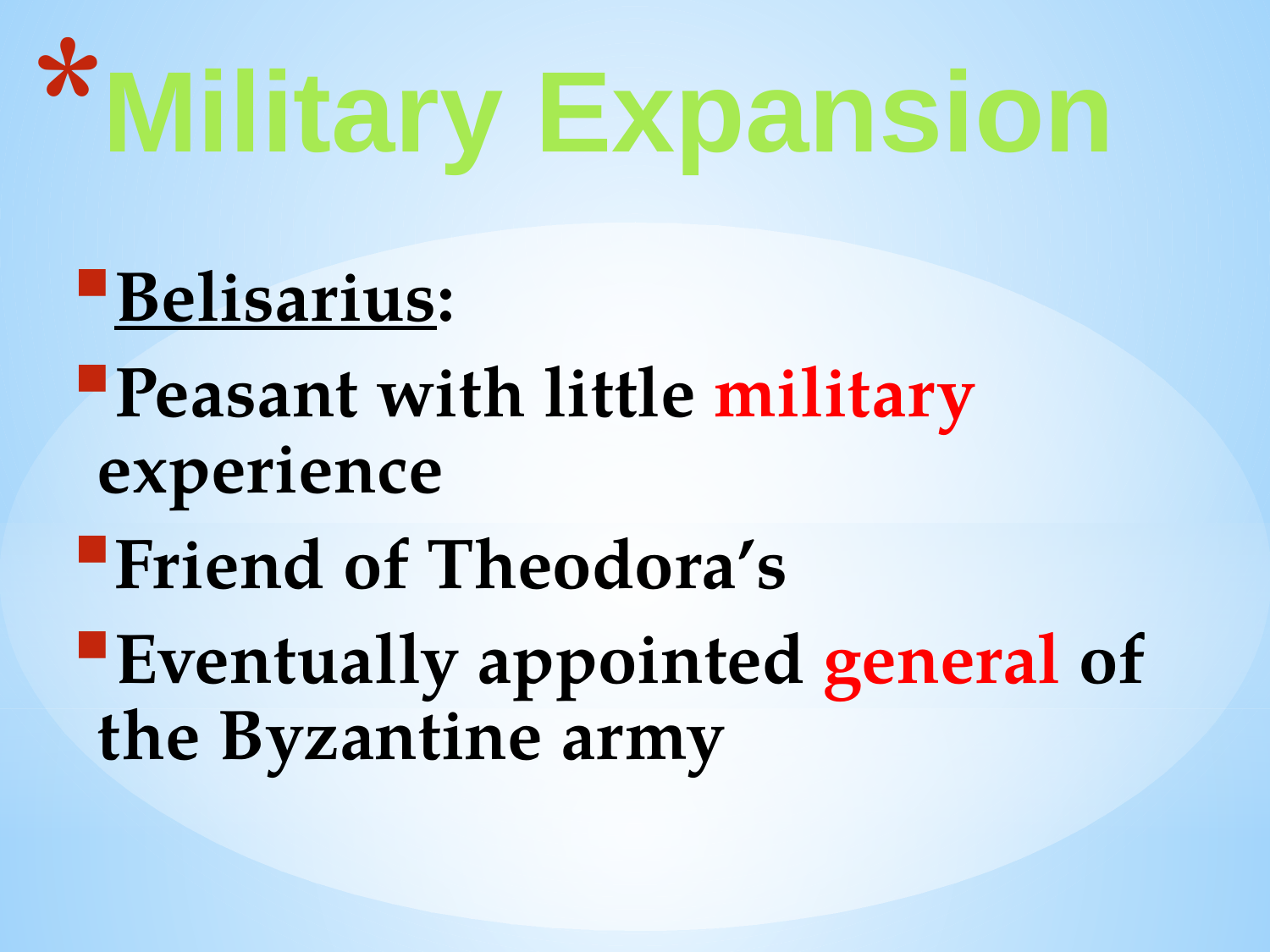

# Military Expansion
Belisarius:
Peasant with little military experience
Friend of Theodora’s
Eventually appointed general of the Byzantine army